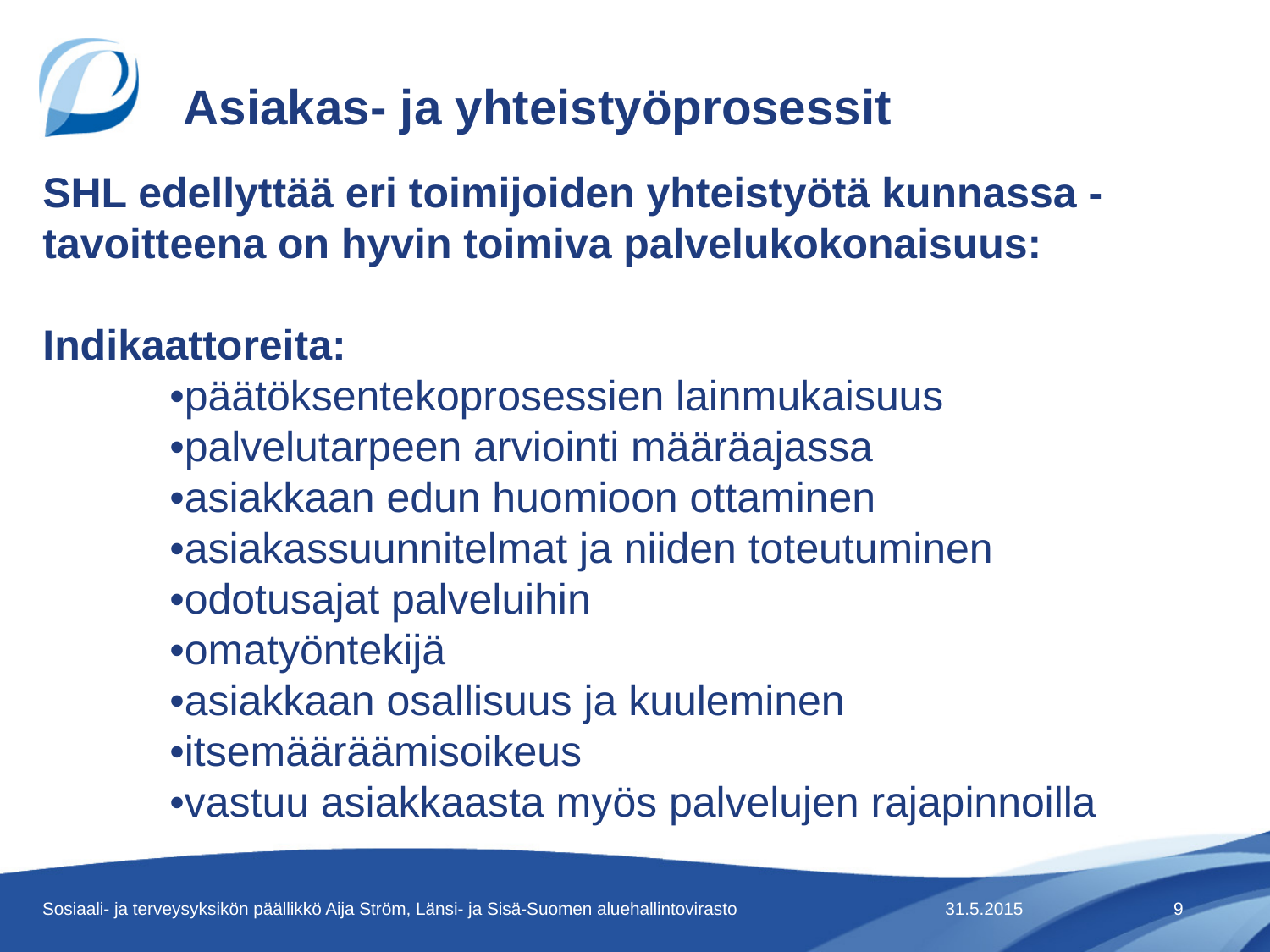

# Asiakas- ja yhteistyöprosessit
SHL edellyttää eri toimijoiden yhteistyötä kunnassa - tavoitteena on hyvin toimiva palvelukokonaisuus:

Indikaattoreita:
	•päätöksentekoprosessien lainmukaisuus
	•palvelutarpeen arviointi määräajassa
	•asiakkaan edun huomioon ottaminen
	•asiakassuunnitelmat ja niiden toteutuminen
	•odotusajat palveluihin
	•omatyöntekijä
	•asiakkaan osallisuus ja kuuleminen
	•itsemääräämisoikeus
	•vastuu asiakkaasta myös palvelujen rajapinnoilla

Sosiaali- ja terveysyksikön päällikkö Aija Ström, Länsi- ja Sisä-Suomen aluehallintovirasto
31.5.2015
9